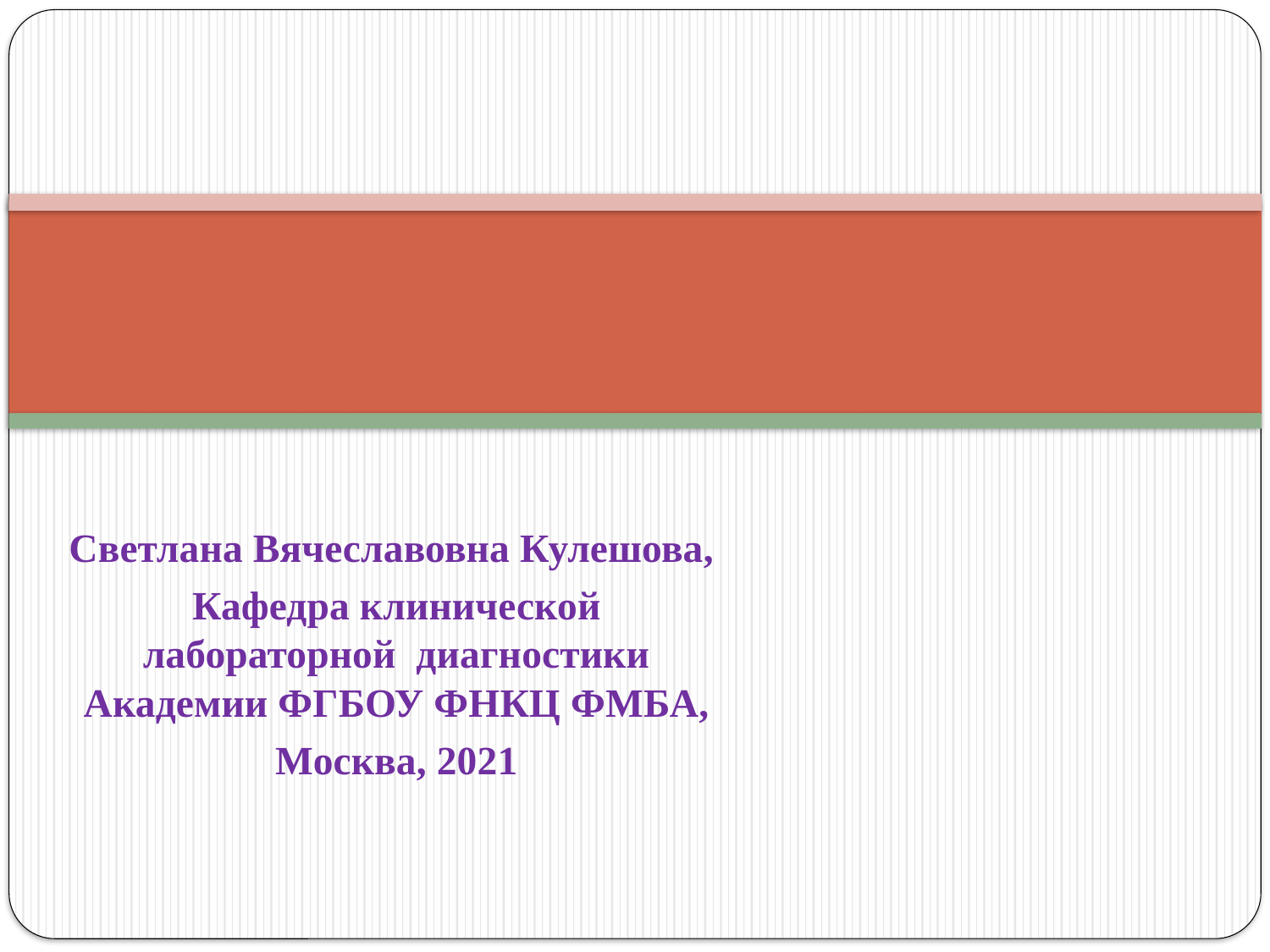

#
Светлана Вячеславовна Кулешова,
Кафедра клинической лабораторной  диагностики Академии ФГБОУ ФНКЦ ФМБА,
Москва, 2021